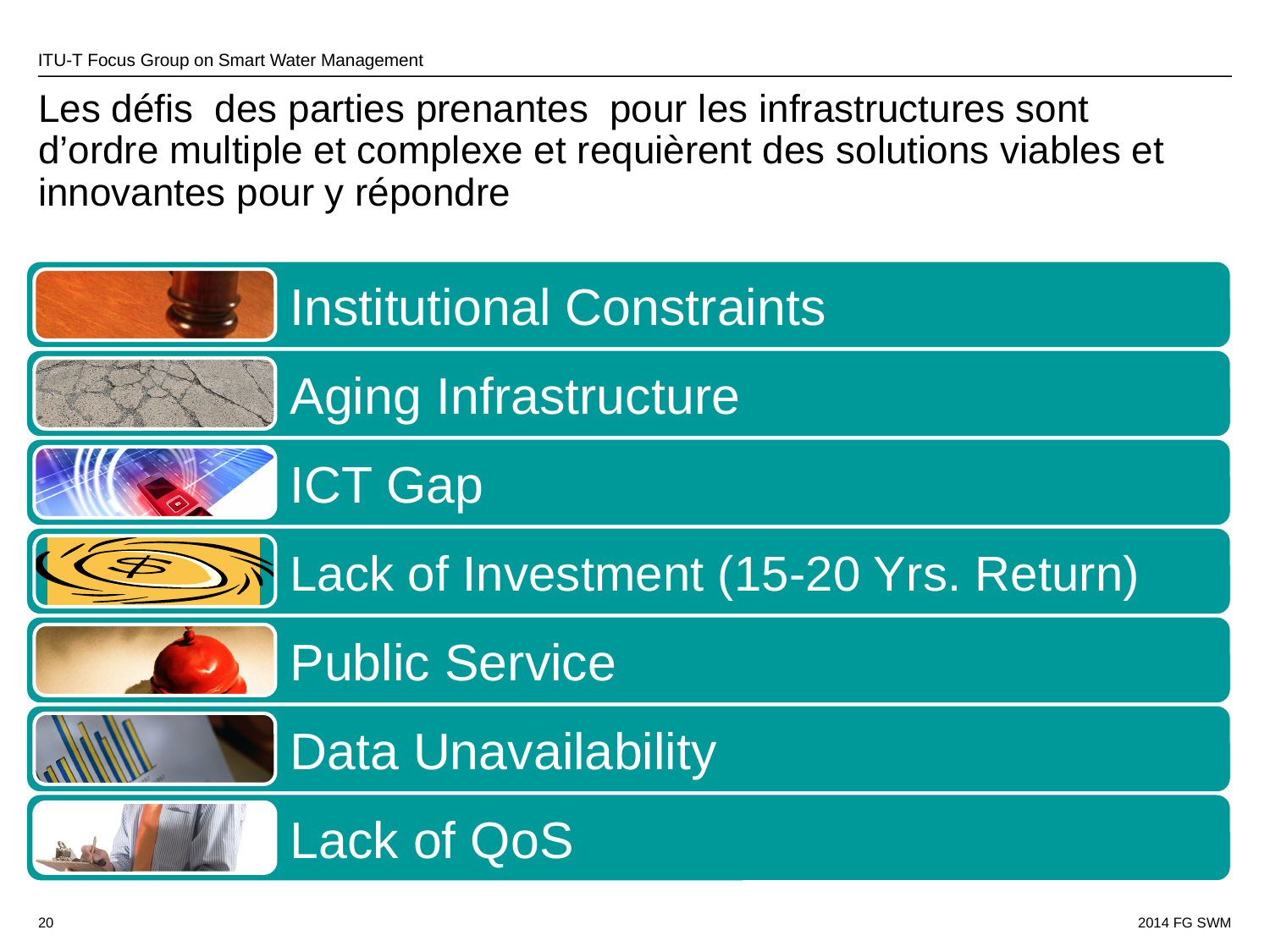

# Les défis  des parties prenantes  pour les infrastructures sont d’ordre multiple et complexe et requièrent des solutions viables et innovantes pour y répondre
Institutional Constraints
Aging Infrastructure
ICT Gap
Lack of Investment (15-20 Yrs. Return)
Public Service
Data Unavailability
Lack of QoS
20